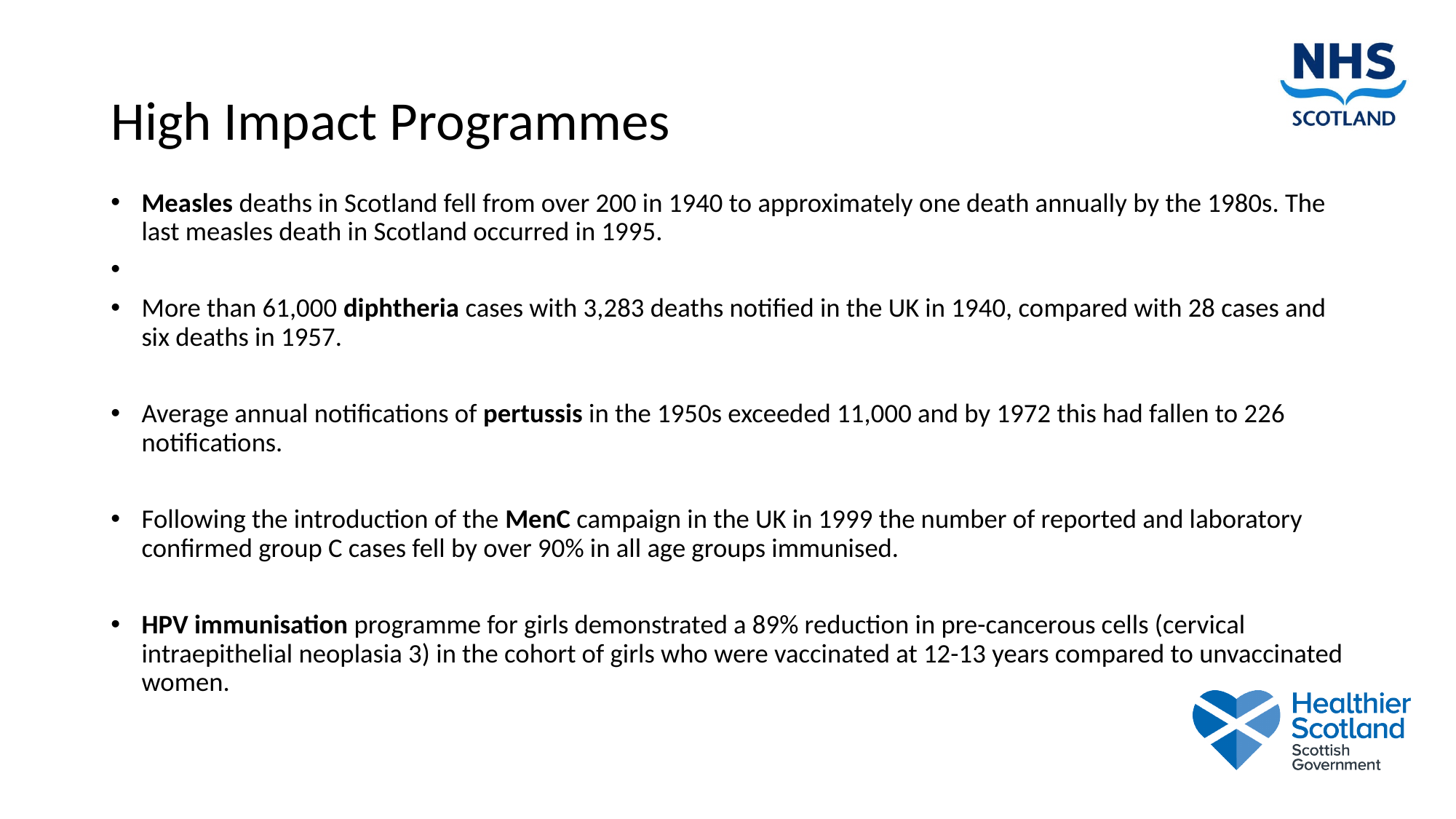

# High Impact Programmes
Measles deaths in Scotland fell from over 200 in 1940 to approximately one death annually by the 1980s. The last measles death in Scotland occurred in 1995.

More than 61,000 diphtheria cases with 3,283 deaths notified in the UK in 1940, compared with 28 cases and six deaths in 1957.

Average annual notifications of pertussis in the 1950s exceeded 11,000 and by 1972 this had fallen to 226 notifications.

Following the introduction of the MenC campaign in the UK in 1999 the number of reported and laboratory confirmed group C cases fell by over 90% in all age groups immunised.

HPV immunisation programme for girls demonstrated a 89% reduction in pre-cancerous cells (cervical intraepithelial neoplasia 3) in the cohort of girls who were vaccinated at 12-13 years compared to unvaccinated women.